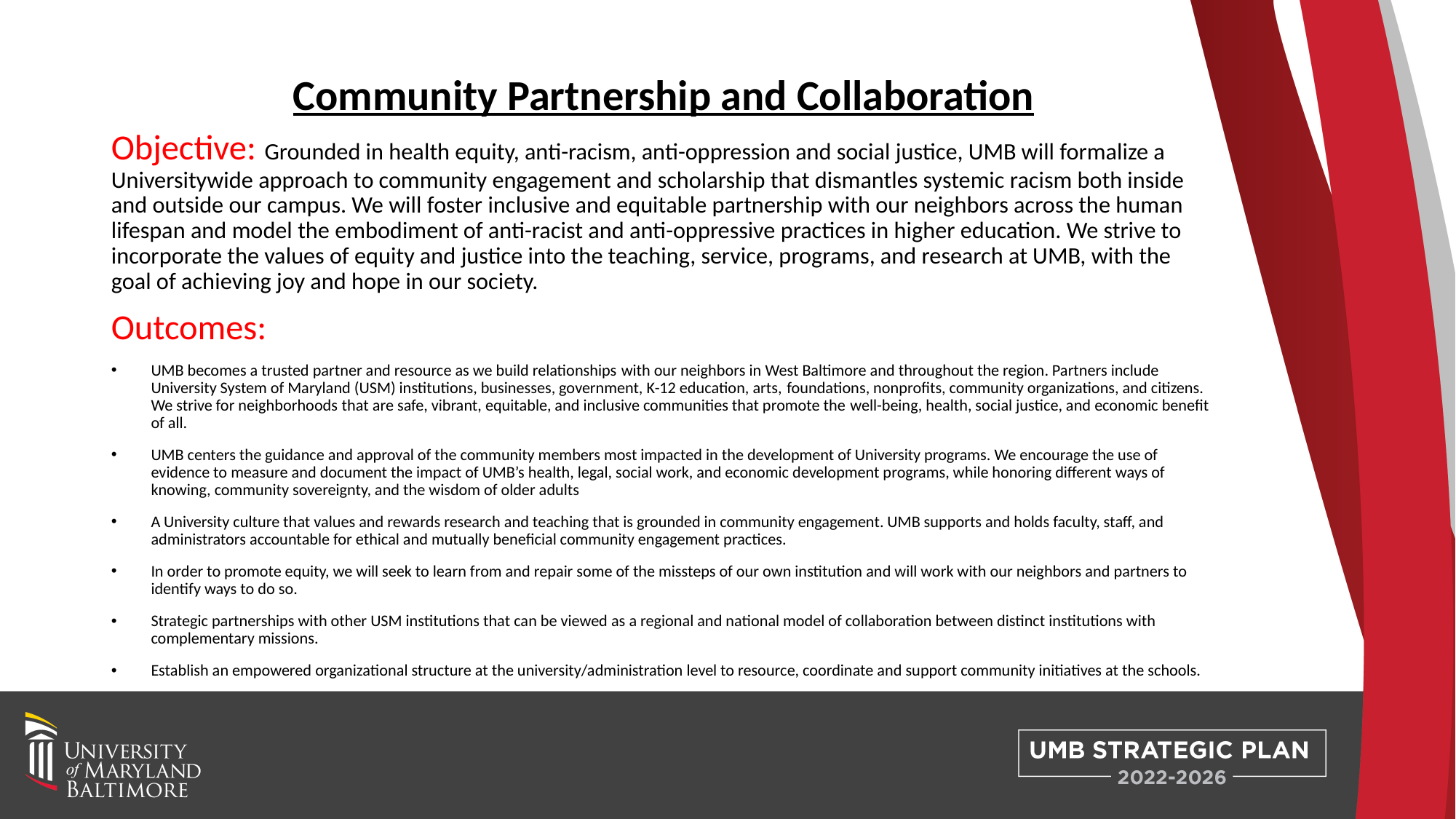

# Community Partnership and Collaboration
Objective: Grounded in health equity, anti-racism, anti-oppression and social justice, UMB will formalize a Universitywide approach to community engagement and scholarship that dismantles systemic racism both inside and outside our campus. We will foster inclusive and equitable partnership with our neighbors across the human lifespan and model the embodiment of anti-racist and anti-oppressive practices in higher education. We strive to incorporate the values of equity and justice into the teaching, service, programs, and research at UMB, with the goal of achieving joy and hope in our society.
Outcomes:
UMB becomes a trusted partner and resource as we build relationships with our neighbors in West Baltimore and throughout the region. Partners include University System of Maryland (USM) institutions, businesses, government, K-12 education, arts, foundations, nonprofits, community organizations, and citizens. We strive for neighborhoods that are safe, vibrant, equitable, and inclusive communities that promote the well-being, health, social justice, and economic benefit of all.
UMB centers the guidance and approval of the community members most impacted in the development of University programs. We encourage the use of evidence to measure and document the impact of UMB’s health, legal, social work, and economic development programs, while honoring different ways of knowing, community sovereignty, and the wisdom of older adults
A University culture that values and rewards research and teaching that is grounded in community engagement. UMB supports and holds faculty, staff, and administrators accountable for ethical and mutually beneficial community engagement practices.
In order to promote equity, we will seek to learn from and repair some of the missteps of our own institution and will work with our neighbors and partners to identify ways to do so.
Strategic partnerships with other USM institutions that can be viewed as a regional and national model of collaboration between distinct institutions with complementary missions.
Establish an empowered organizational structure at the university/administration level to resource, coordinate and support community initiatives at the schools.